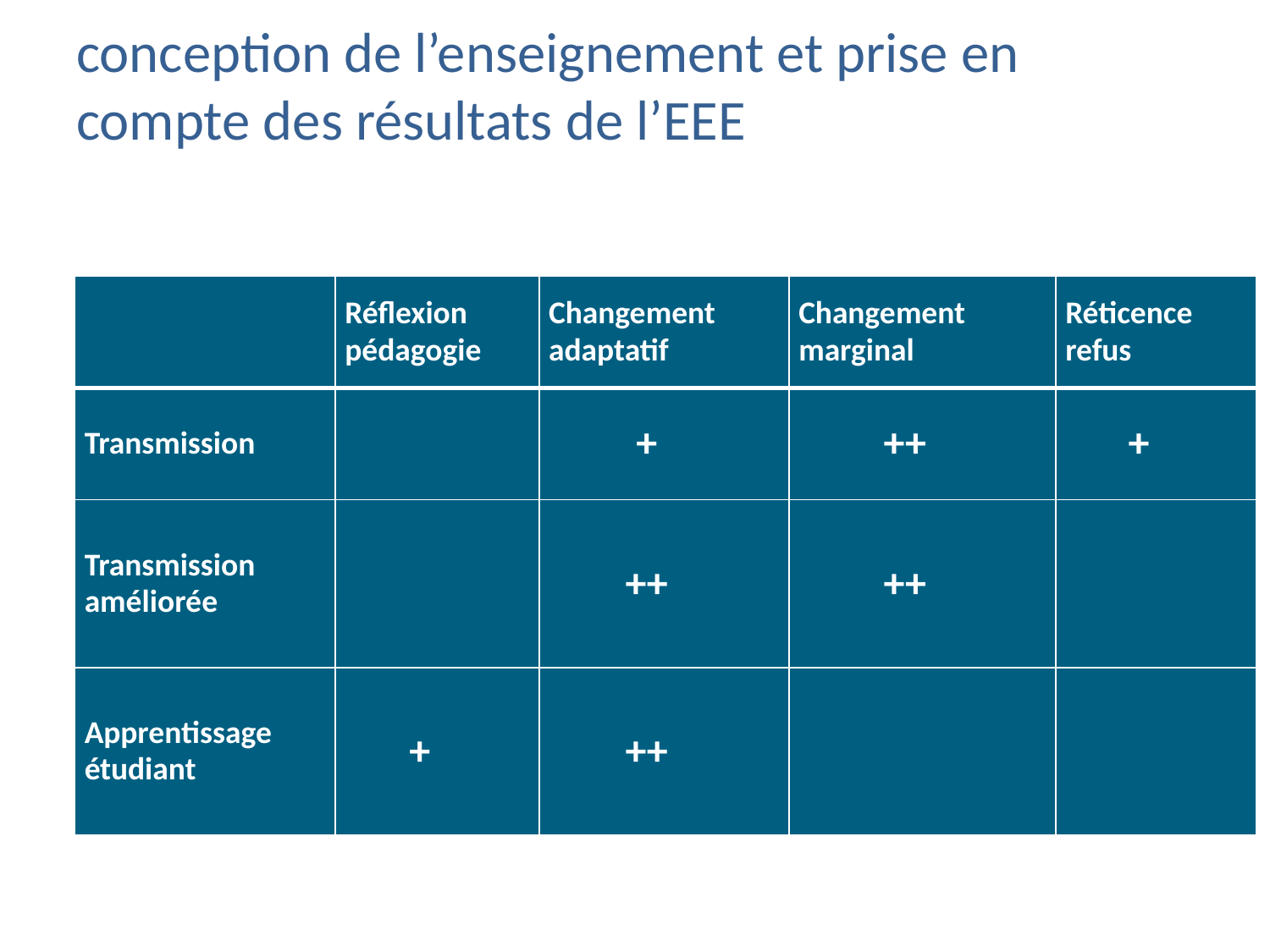

# conception de l’enseignement et prise en compte des résultats de l’EEE
|  | Réflexion pédagogie | Changement adaptatif | Changement marginal | Réticence refus |
| --- | --- | --- | --- | --- |
| Transmission |  | + | ++ | + |
| Transmission améliorée |  | ++ | ++ |  |
| Apprentissage étudiant | + | ++ |  |  |